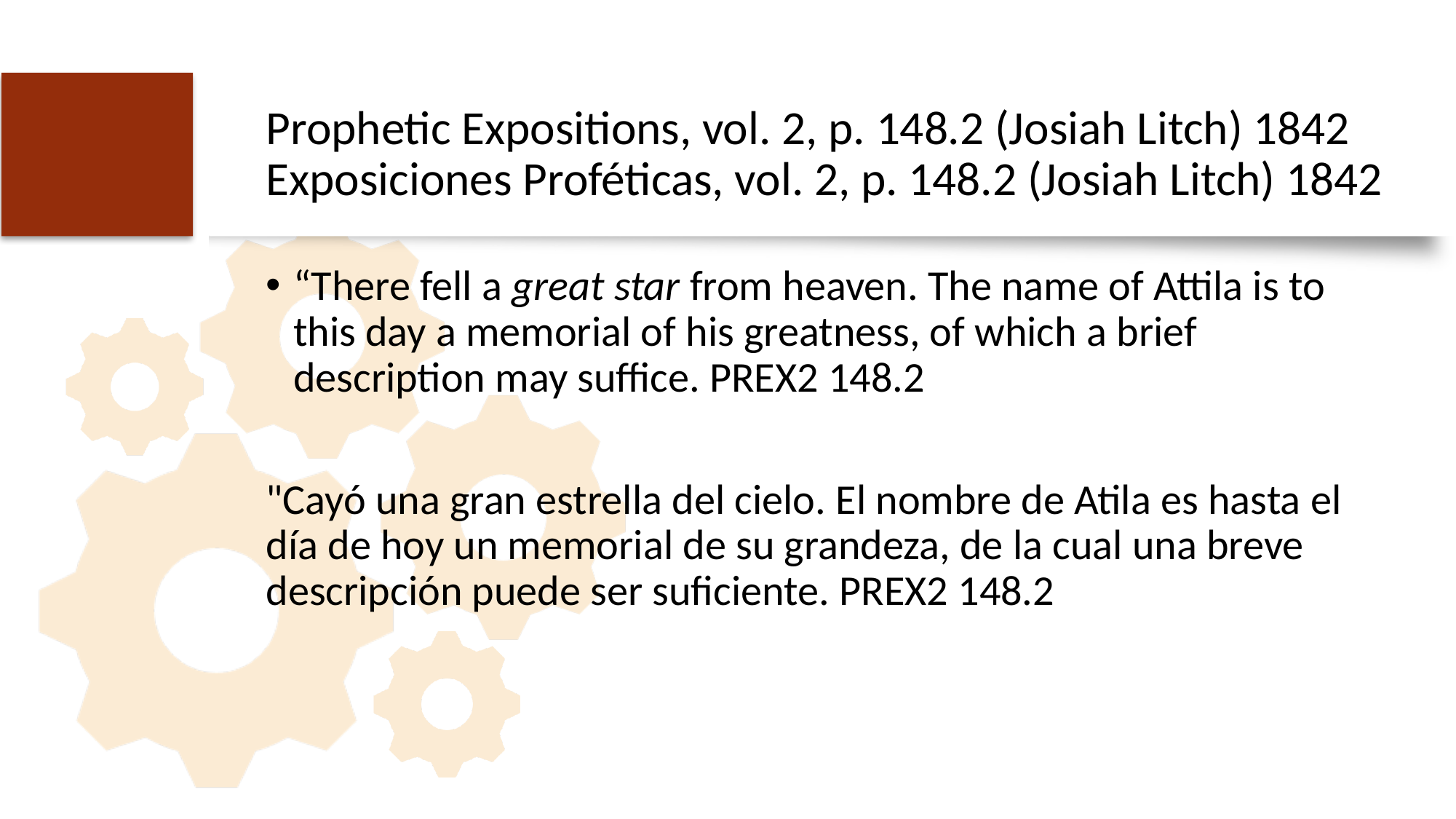

# Prophetic Expositions, vol. 2, p. 148.2 (Josiah Litch) 1842 Exposiciones Proféticas, vol. 2, p. 148.2 (Josiah Litch) 1842
“There fell a great star from heaven. The name of Attila is to this day a memorial of his greatness, of which a brief description may suffice. PREX2 148.2

"Cayó una gran estrella del cielo. El nombre de Atila es hasta el día de hoy un memorial de su grandeza, de la cual una breve descripción puede ser suficiente. PREX2 148.2